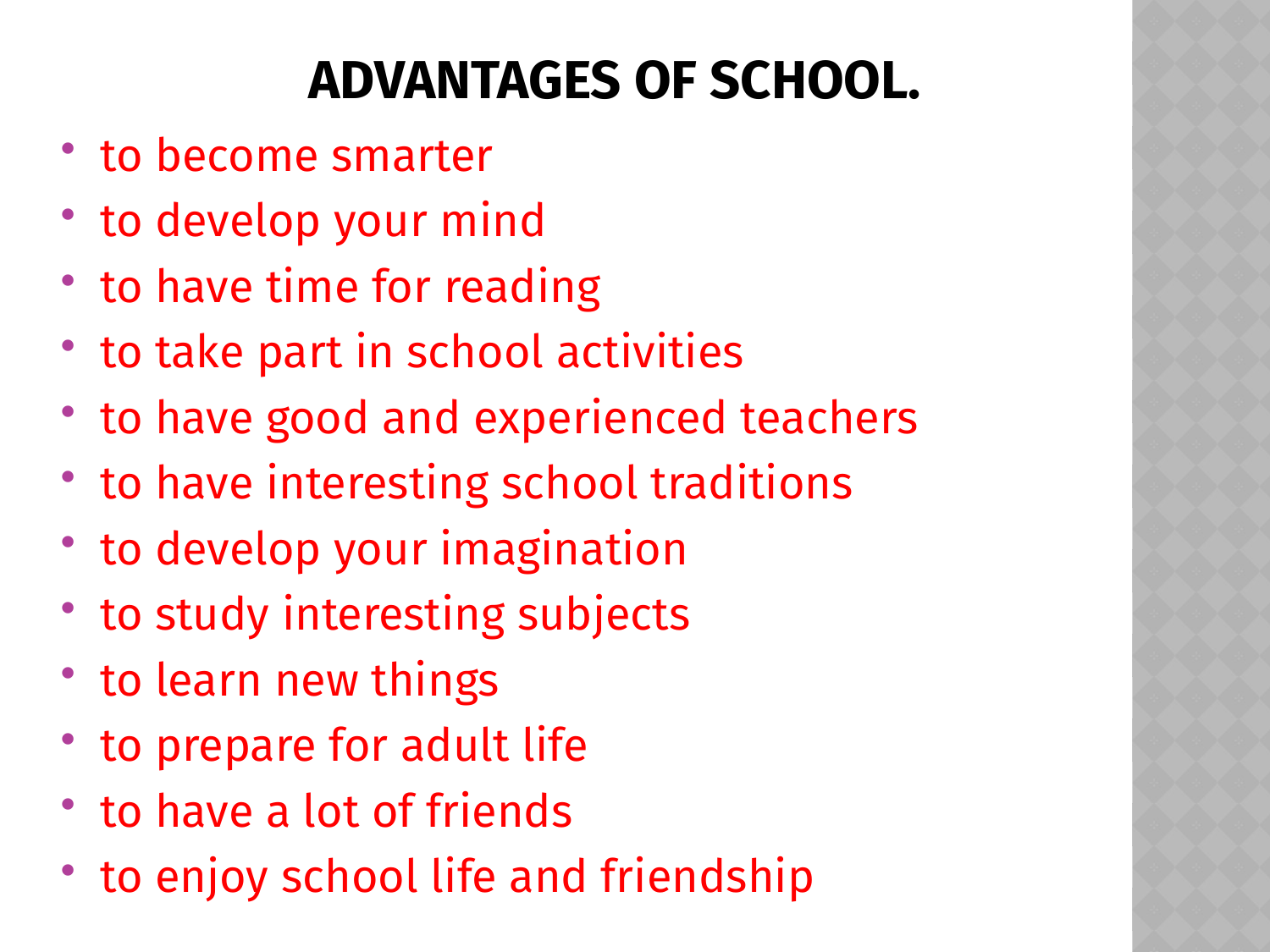

# Advantages of school.
to become smarter
to develop your mind
to have time for reading
to take part in school activities
to have good and experienced teachers
to have interesting school traditions
to develop your imagination
to study interesting subjects
to learn new things
to prepare for adult life
to have a lot of friends
to enjoy school life and friendship